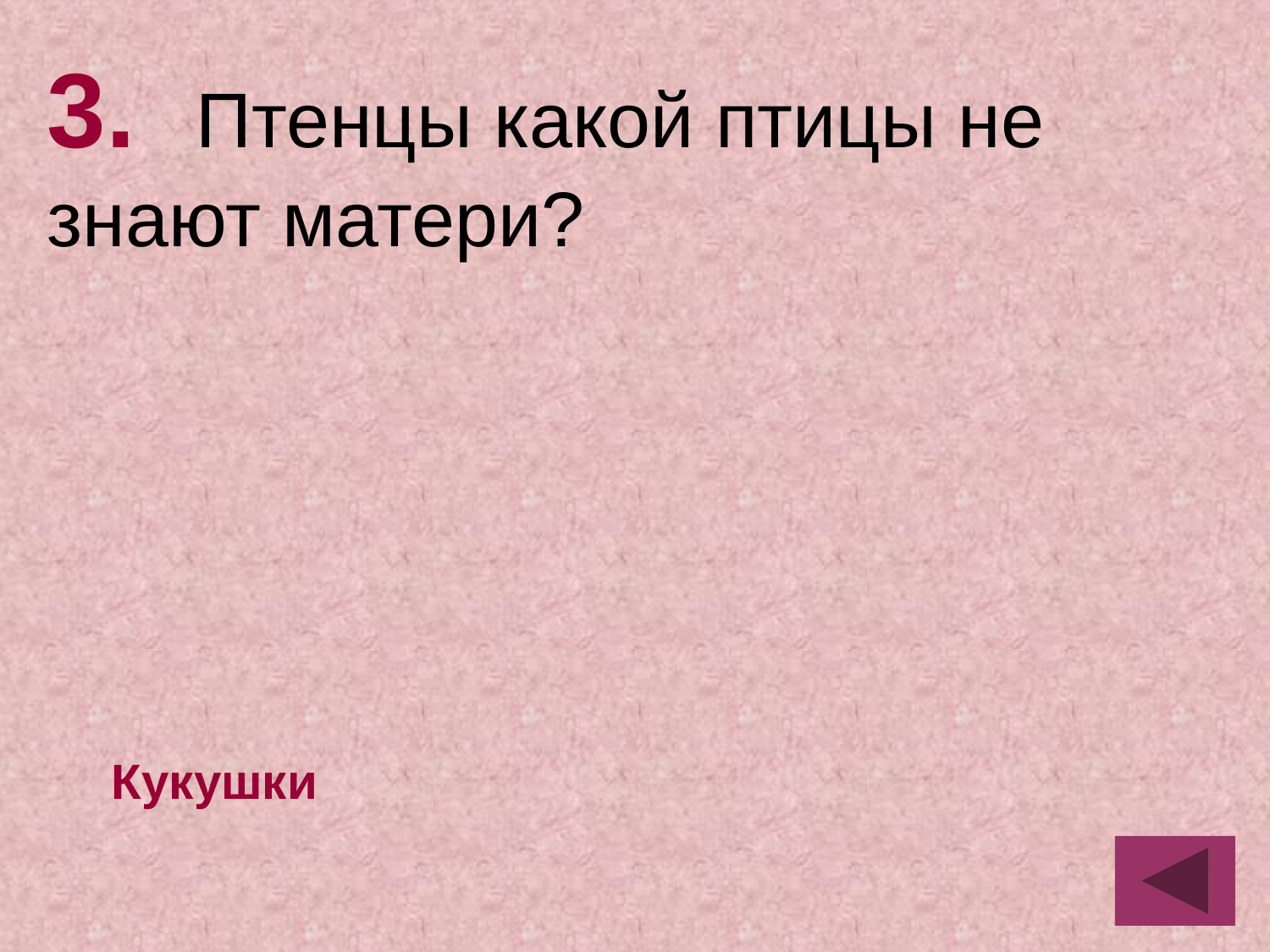

3.	 Птенцы какой птицы не знают матери?
Кукушки